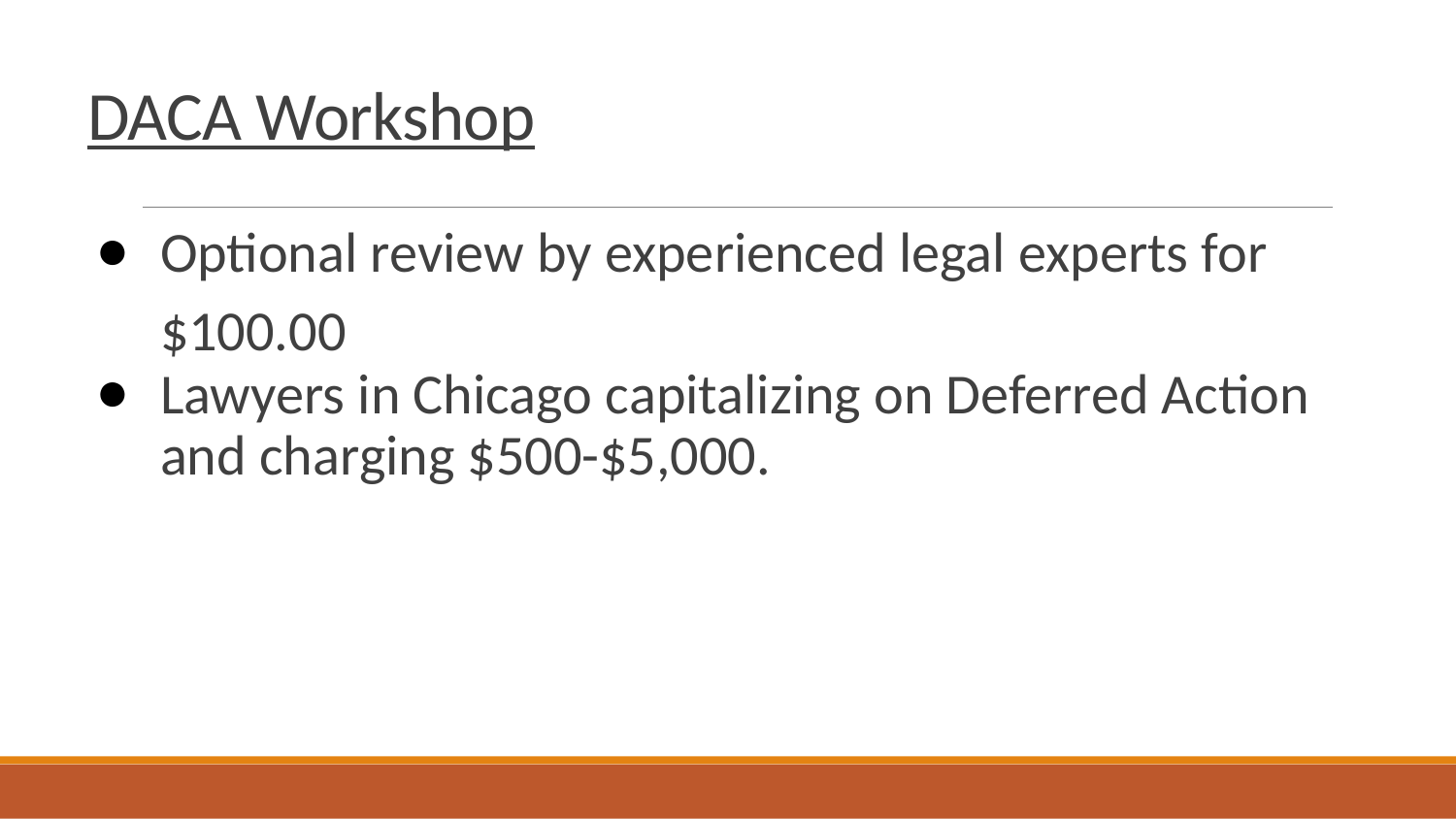

# DACA Workshop
Optional review by experienced legal experts for $100.00
Lawyers in Chicago capitalizing on Deferred Action and charging $500-$5,000.